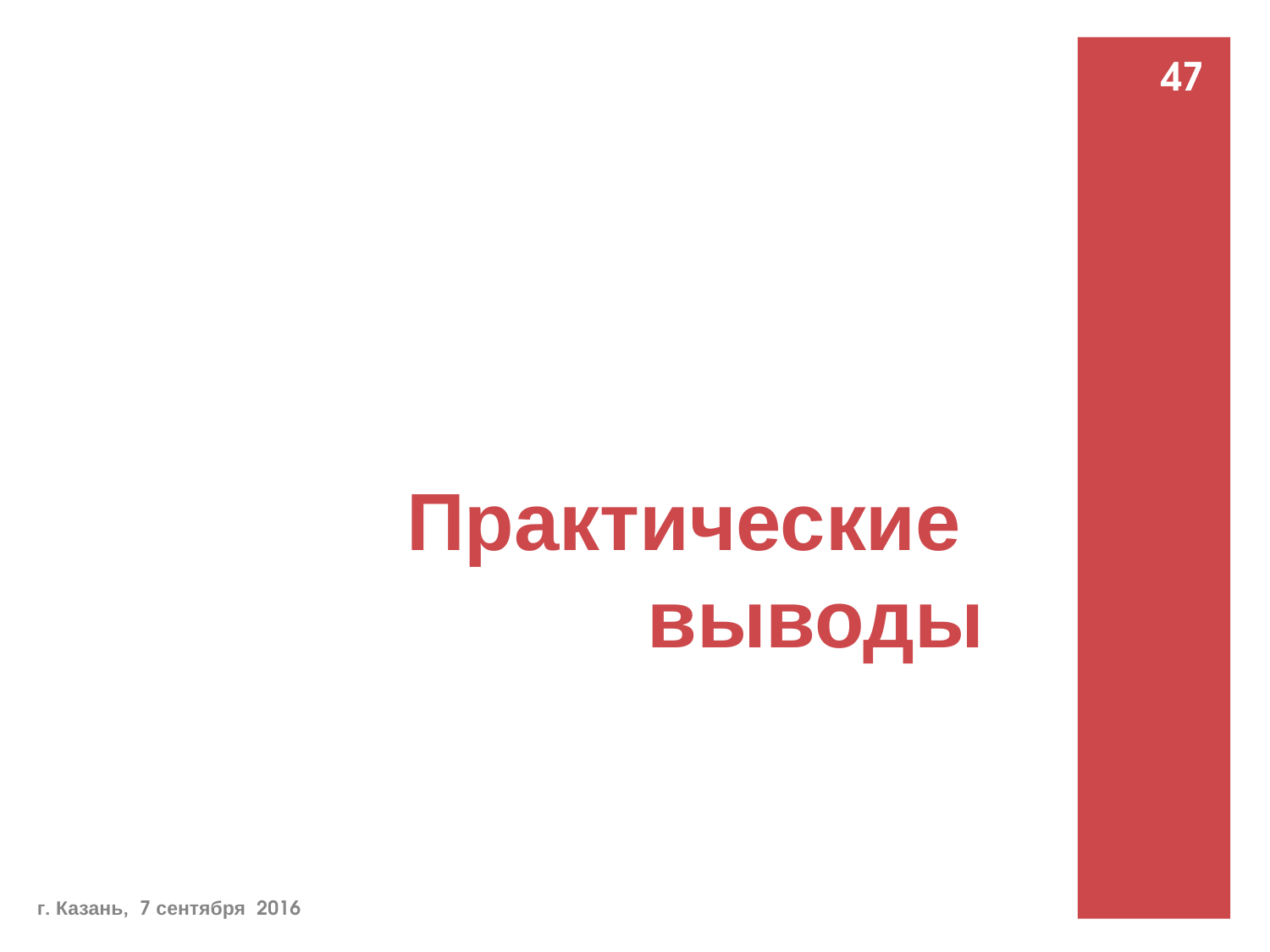

47
# Практические  выводы

г. Казань,  7 сентября  2016